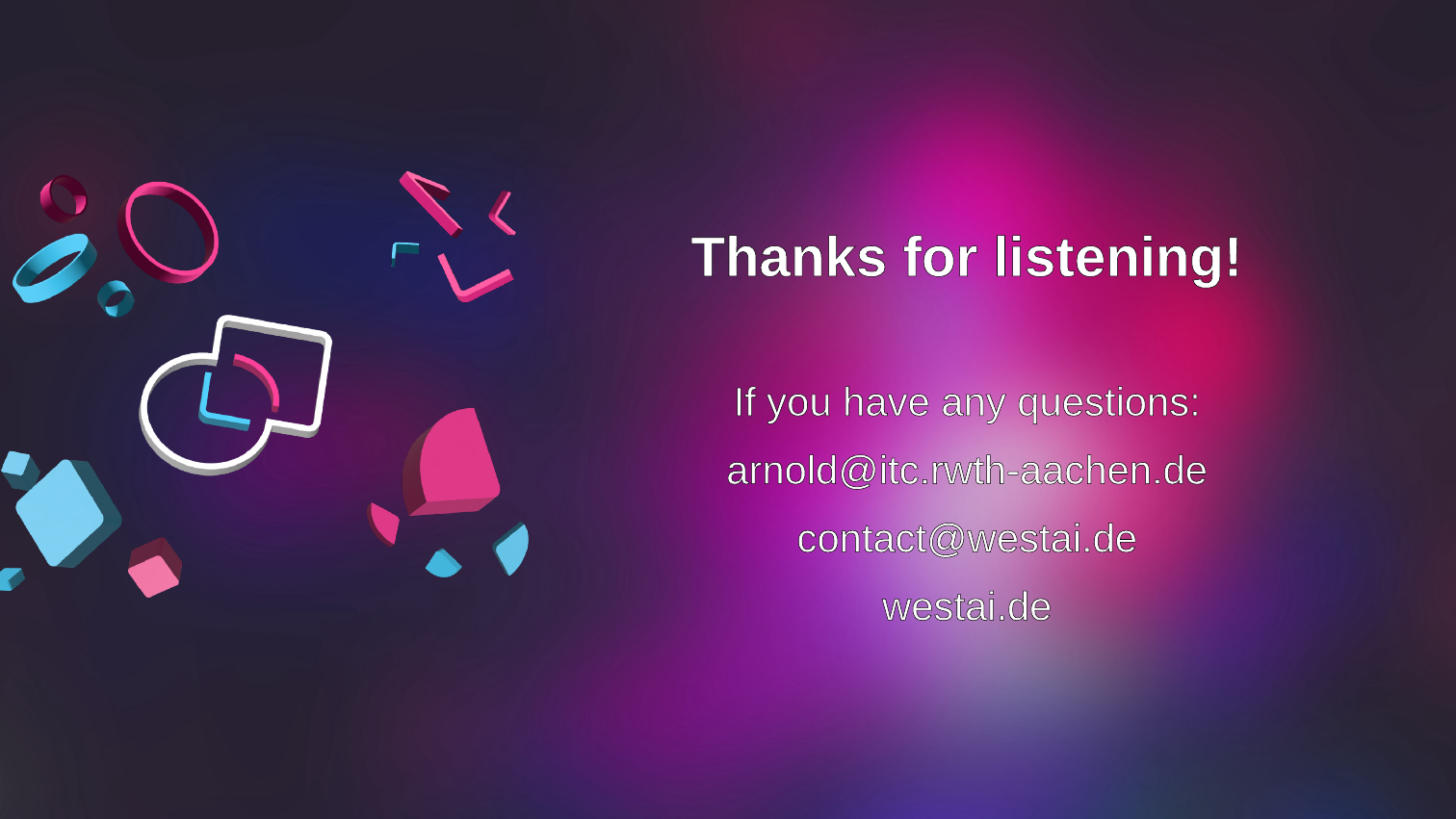

# Thanks for listening! If you have any questions: arnold@itc.rwth-aachen.de contact@westai.de westai.de